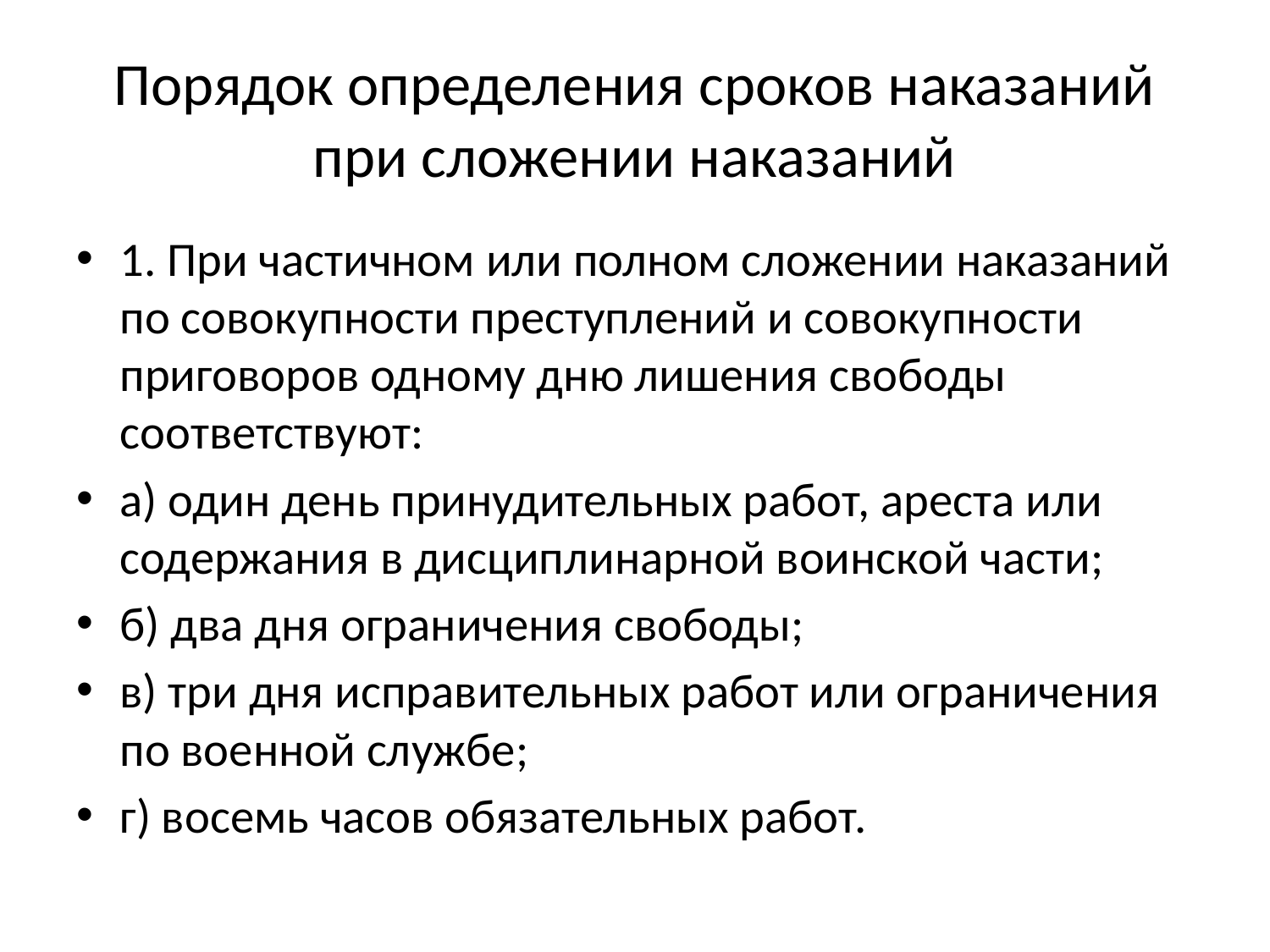

# Порядок определения сроков наказаний при сложении наказаний
1. При частичном или полном сложении наказаний по совокупности преступлений и совокупности приговоров одному дню лишения свободы соответствуют:
а) один день принудительных работ, ареста или содержания в дисциплинарной воинской части;
б) два дня ограничения свободы;
в) три дня исправительных работ или ограничения по военной службе;
г) восемь часов обязательных работ.